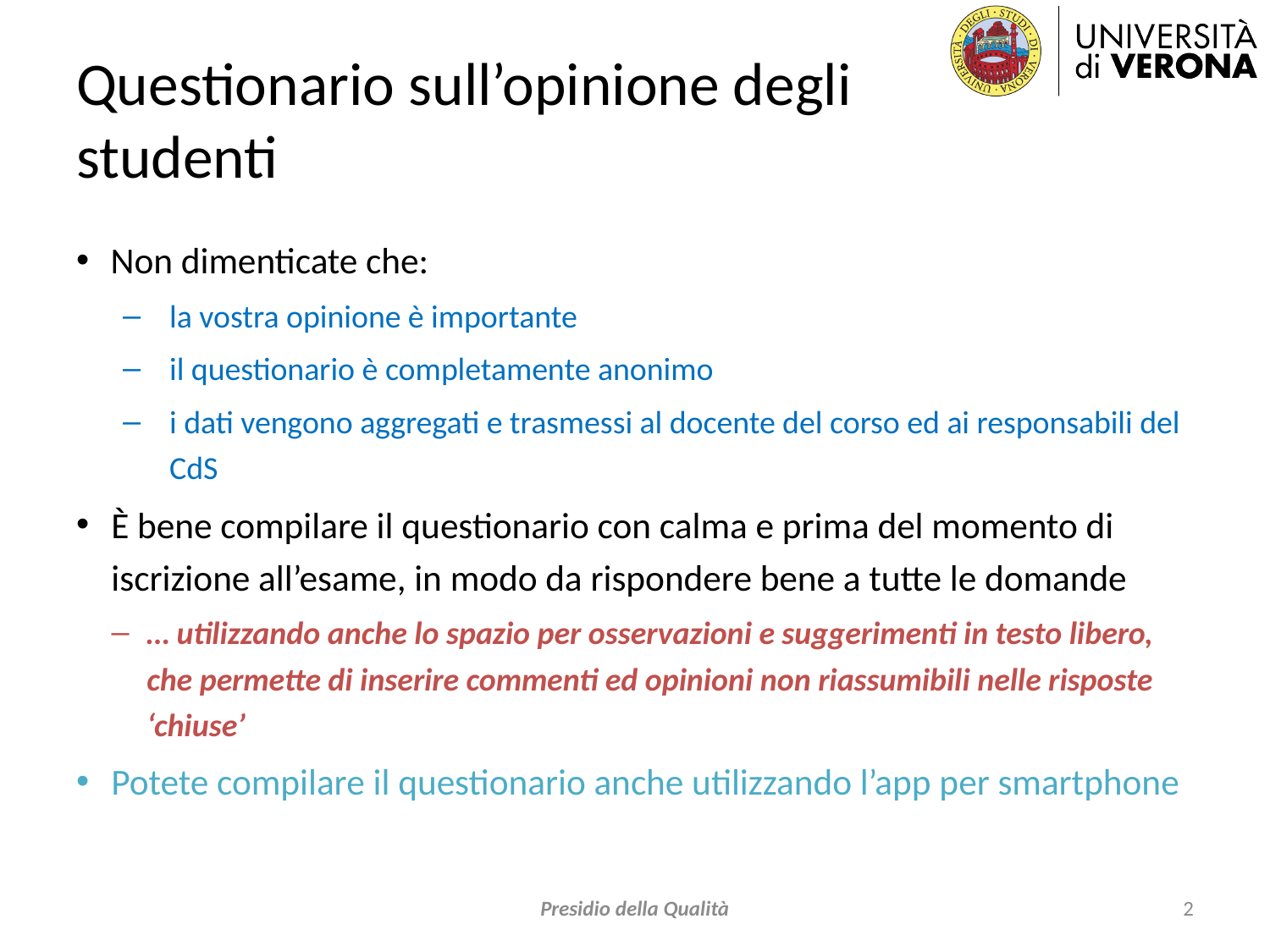

# Questionario sull’opinione degli studenti
Non dimenticate che:
la vostra opinione è importante
il questionario è completamente anonimo
i dati vengono aggregati e trasmessi al docente del corso ed ai responsabili del CdS
È bene compilare il questionario con calma e prima del momento di iscrizione all’esame, in modo da rispondere bene a tutte le domande
… utilizzando anche lo spazio per osservazioni e suggerimenti in testo libero, che permette di inserire commenti ed opinioni non riassumibili nelle risposte ‘chiuse’
Potete compilare il questionario anche utilizzando l’app per smartphone

Presidio della Qualità
2